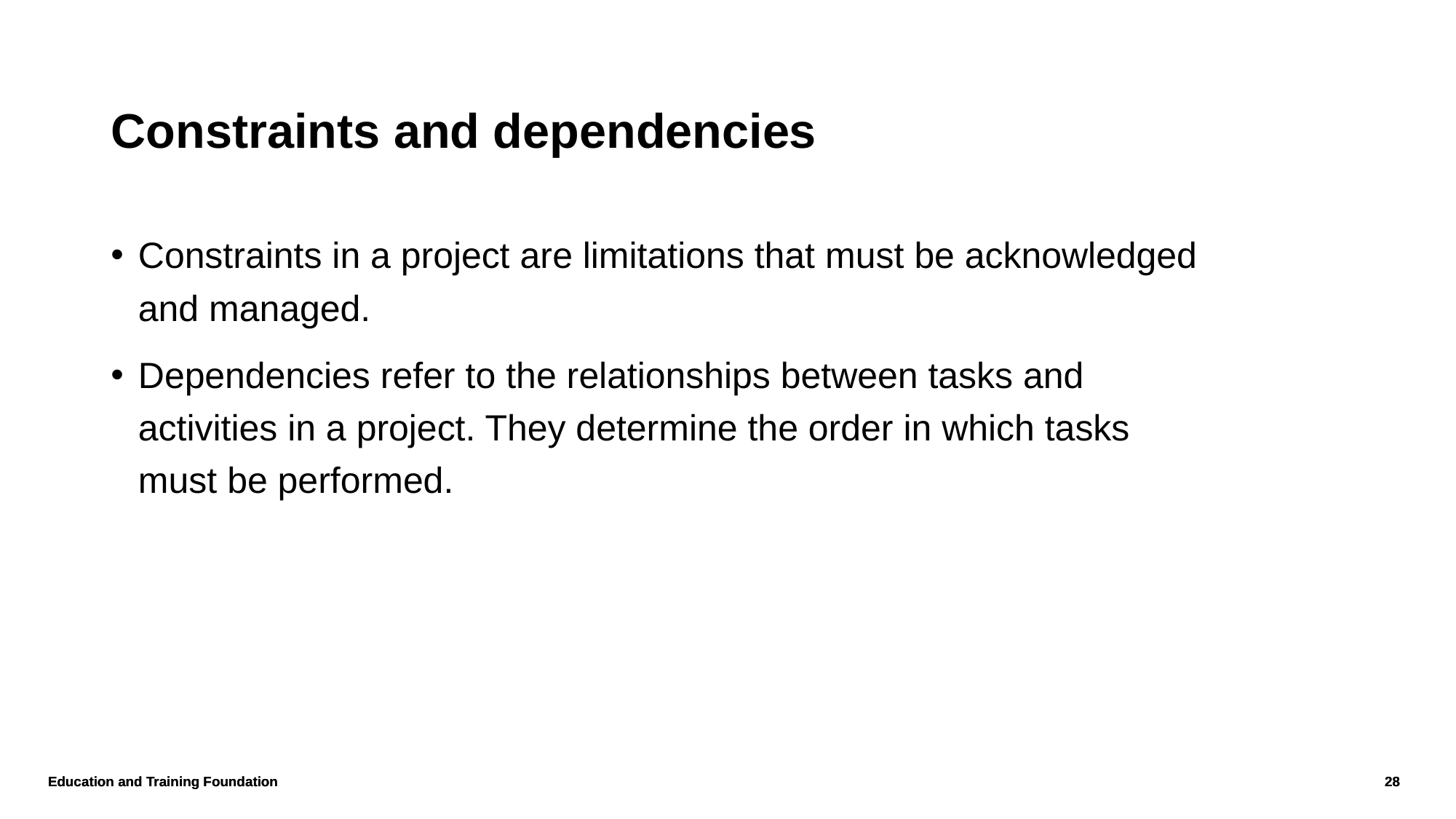

# Constraints and dependencies
Constraints in a project are limitations that must be acknowledged and managed.
Dependencies refer to the relationships between tasks and activities in a project. They determine the order in which tasks must be performed.
Education and Training Foundation
28